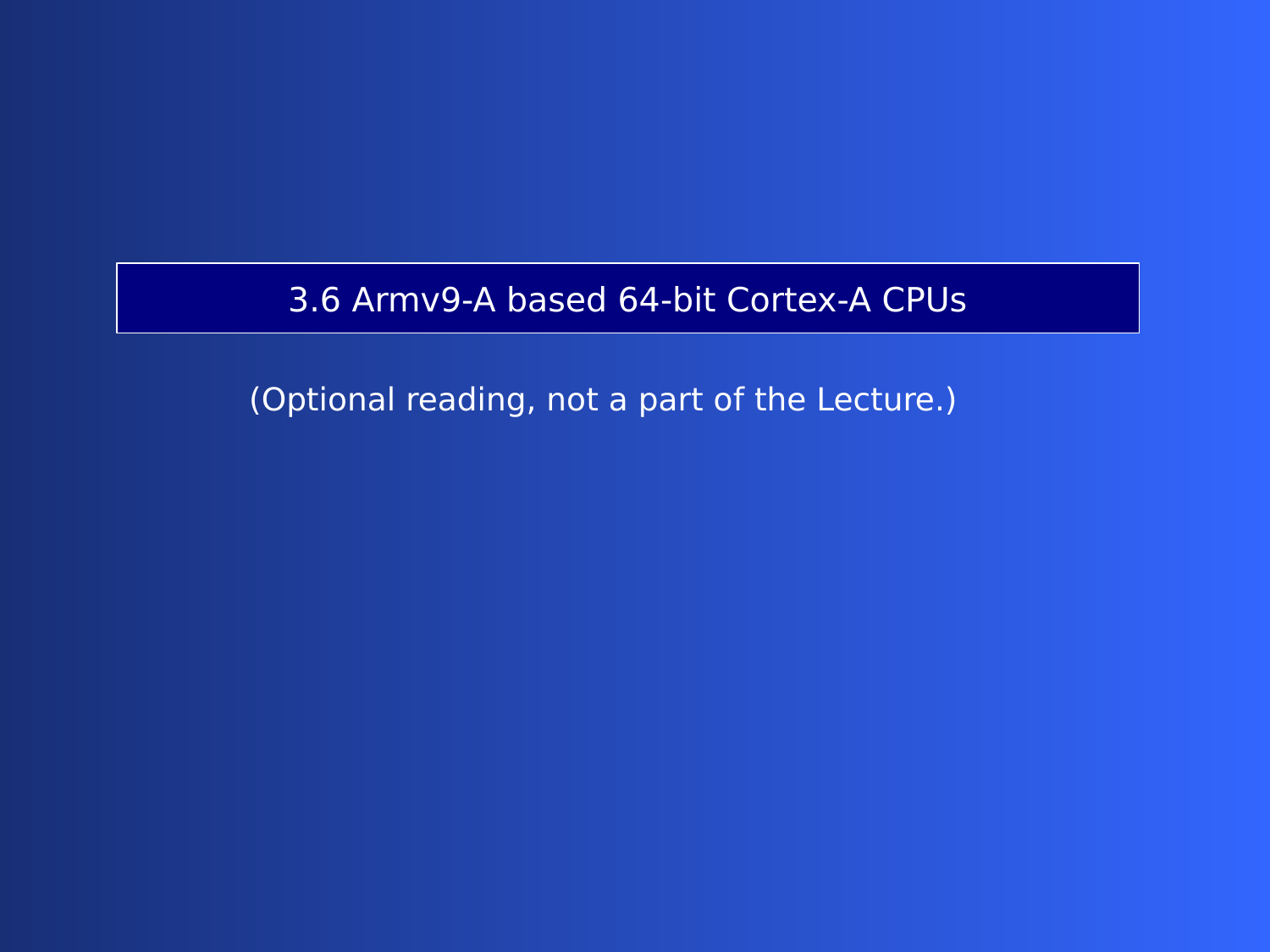

3.6 Armv9-A based 64-bit Cortex-A CPUs
(Optional reading, not a part of the Lecture.)